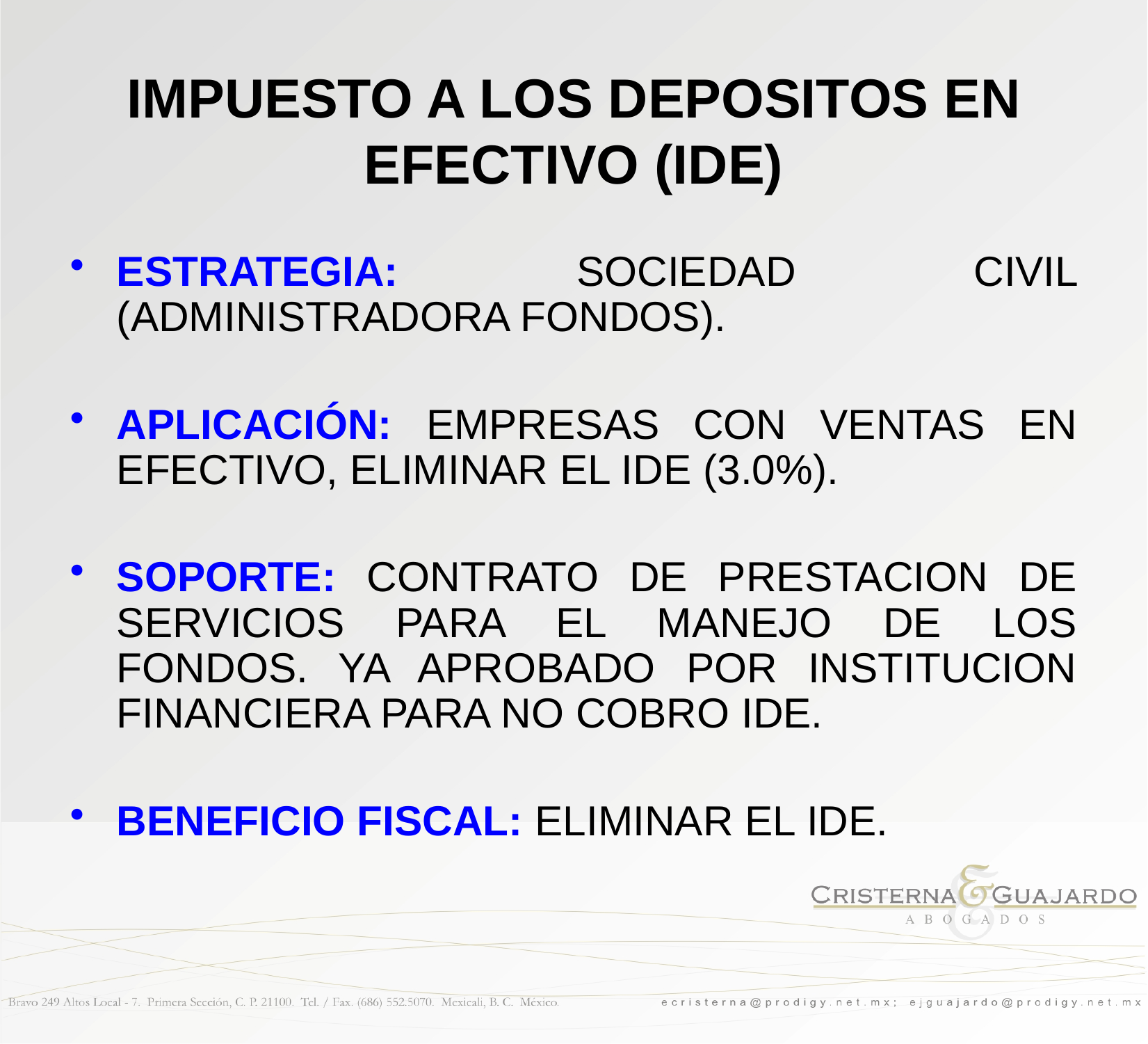

# IMPUESTO A LOS DEPOSITOS EN EFECTIVO (IDE)
ESTRATEGIA: SOCIEDAD CIVIL (ADMINISTRADORA FONDOS).

APLICACIÓN: EMPRESAS CON VENTAS EN EFECTIVO, ELIMINAR EL IDE (3.0%).

SOPORTE: CONTRATO DE PRESTACION DE SERVICIOS PARA EL MANEJO DE LOS FONDOS. YA APROBADO POR INSTITUCION FINANCIERA PARA NO COBRO IDE.

BENEFICIO FISCAL: ELIMINAR EL IDE.